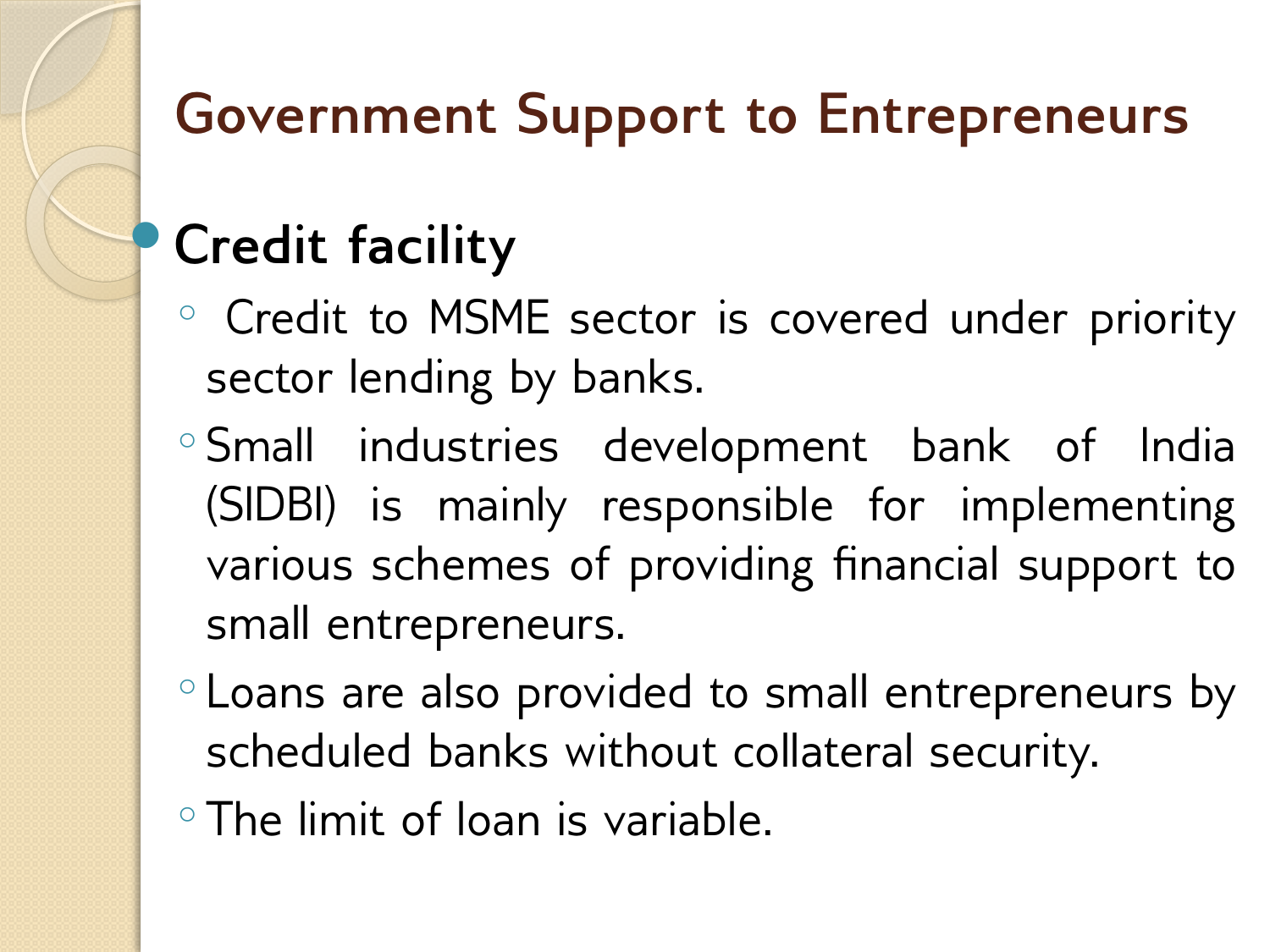

# Government Support to Entrepreneurs
Credit facility
 Credit to MSME sector is covered under priority sector lending by banks.
Small industries development bank of India (SIDBI) is mainly responsible for implementing various schemes of providing financial support to small entrepreneurs.
Loans are also provided to small entrepreneurs by scheduled banks without collateral security.
The limit of loan is variable.